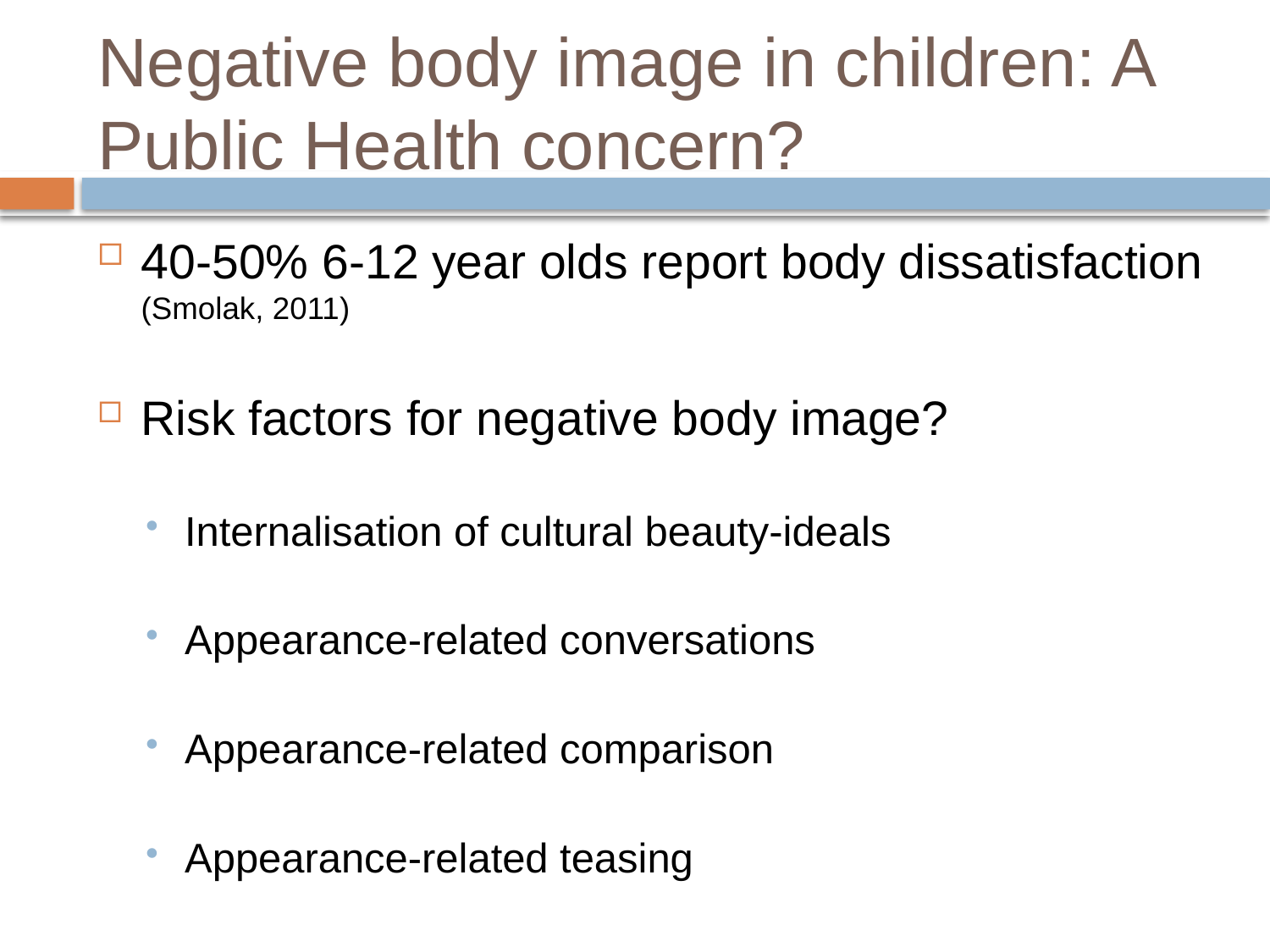

# Negative body image in children: A Public Health concern?
40-50% 6-12 year olds report body dissatisfaction (Smolak, 2011)

Risk factors for negative body image?
Internalisation of cultural beauty-ideals
Appearance-related conversations
Appearance-related comparison
Appearance-related teasing